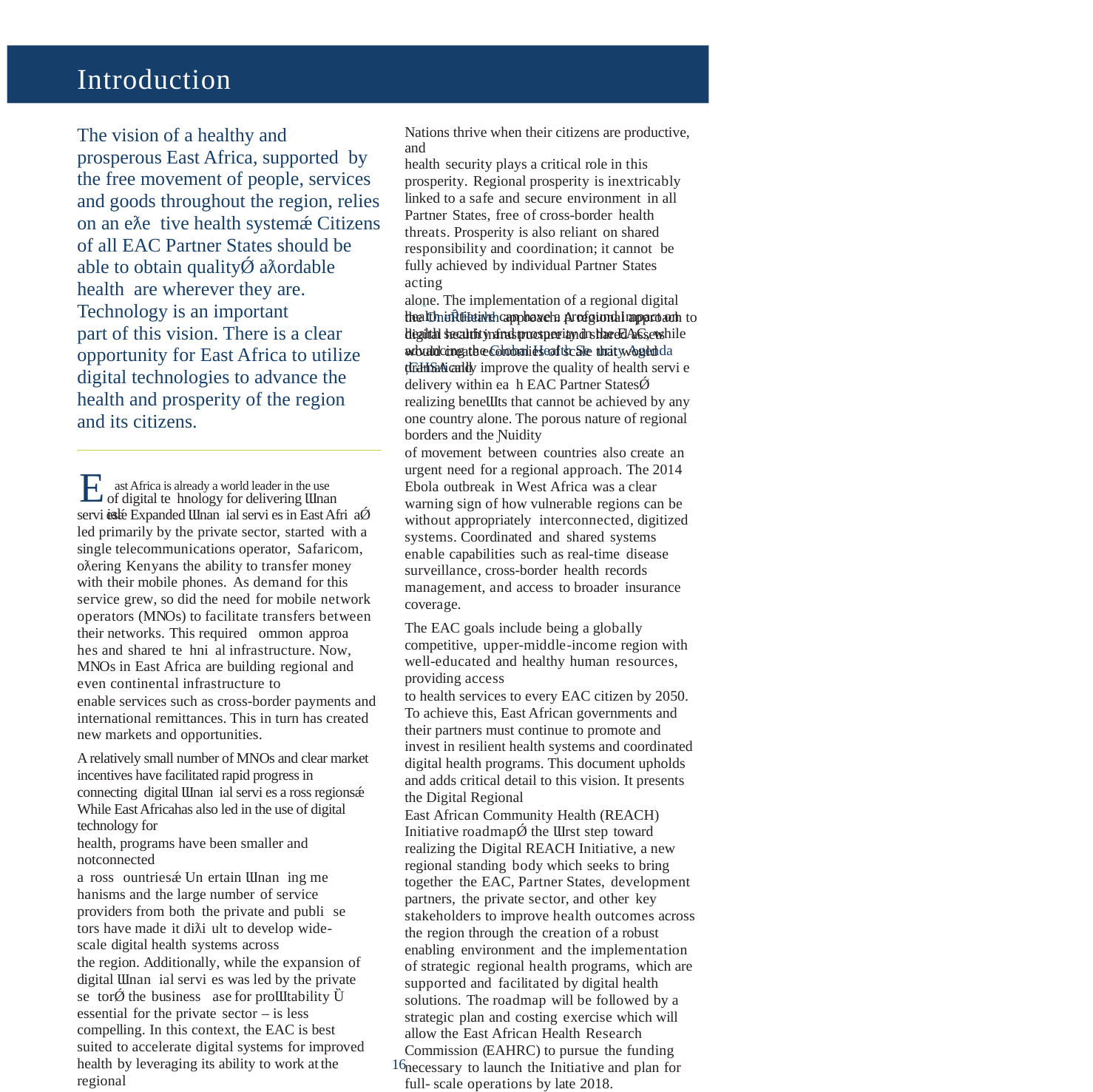

Introduction
The vision of a healthy and
prosperous East Africa, supported  by the free movement of people, services and goods throughout the region, relies on an eƛe  tive health systemǽ Citizens of all EAC Partner States should be able to obtain qualityǾ aƛordable  health  are wherever they are. Technology is an important
part of this vision. There is a clear opportunity for East Africa to utilize digital technologies to advance the health and prosperity of the region and its citizens.
Nations thrive when their citizens are productive, and
health security plays a critical role in this prosperity. Regional prosperity is inextricably linked to a safe and secure environment in all Partner States, free of cross-border health threats. Prosperity is also reliant on shared responsibility and coordination; it cannot  be fully achieved by individual Partner States acting
alone. The implementation of a regional digital health initiative can have a profound impact on health security and prosperity in the EAC, while advancing the Global Health Se  urity Agenda țGHSA and

the OneȒHealth approach. A regional approach to
digital health infrastructure and shared assets would create economies of scale that would dramatically improve the quality of health servi e delivery within ea  h EAC Partner StatesǾ realizing beneƜts that cannot be achieved by any one country alone. The porous nature of regional borders and the Ɲuidity
of movement between countries also create an urgent need for a regional approach. The 2014 Ebola outbreak in West Africa was a clear warning sign of how vulnerable regions can be without appropriately  interconnected, digitized systems. Coordinated and shared systems enable capabilities such as real-time disease surveillance, cross-border health records management, and access to broader insurance  coverage.
The EAC goals include being a globally competitive, upper-middle-income region with well-educated and healthy human resources, providing access
to health services to every EAC citizen by 2050. To achieve this, East African governments and their partners must continue to promote and invest in resilient health systems and coordinated digital health programs. This document upholds and adds critical detail to this vision. It presents the Digital Regional
East African Community Health (REACH) Initiative roadmapǾ the Ɯrst step toward realizing the Digital REACH Initiative, a new regional standing body which seeks to bring together the EAC, Partner States, development partners, the private sector, and other key stakeholders to improve health outcomes across the region through the creation of a robust enabling environment and the implementation of strategic regional health programs, which are supported and facilitated by digital health solutions. The roadmap will be followed by a strategic plan and costing exercise which will allow the East African Health Research Commission (EAHRC) to pursue the funding necessary to launch the Initiative and plan for full- scale operations by late 2018.

E ast Africa is already a world leader in the use
of digital te  hnology for delivering Ɯnan  ial
servi esǽ Expanded Ɯnan  ial servi es in East Afri  aǾ
led primarily by the private sector, started with a single telecommunications operator, Safaricom, oƛering Kenyans the ability to transfer money with their mobile phones. As demand for this service grew, so did the need for mobile network operators (MNOs) to facilitate transfers between their networks. This required   ommon approa  hes and shared te  hni al infrastructure. Now, MNOs in East Africa are building regional and even continental infrastructure to
enable services such as cross-border payments and international remittances. This in turn has created new markets and opportunities.
A relatively small number of MNOs and clear market incentives have facilitated rapid progress in connecting  digital Ɯnan  ial servi es a ross regionsǽ While East Africahas also led in the use of digital technology for
health, programs have been smaller and notconnected
a ross  ountriesǽ Un ertain Ɯnan  ing me  hanisms and the large number of service providers from both the private and publi  se  tors have made it diƛi ult to develop wide-scale digital health systems across
the region. Additionally, while the expansion of digital Ɯnan  ial servi es was led by the private se  torǾ the business   asefor proƜtability Ȕ essential for the private sector – is less compelling. In this context, the EAC is best suited to accelerate digital systems for improved health by leveraging its ability to work atthe regional
level with all health stakeholders, including governments,  developmentpartners, and the privatesector.
16